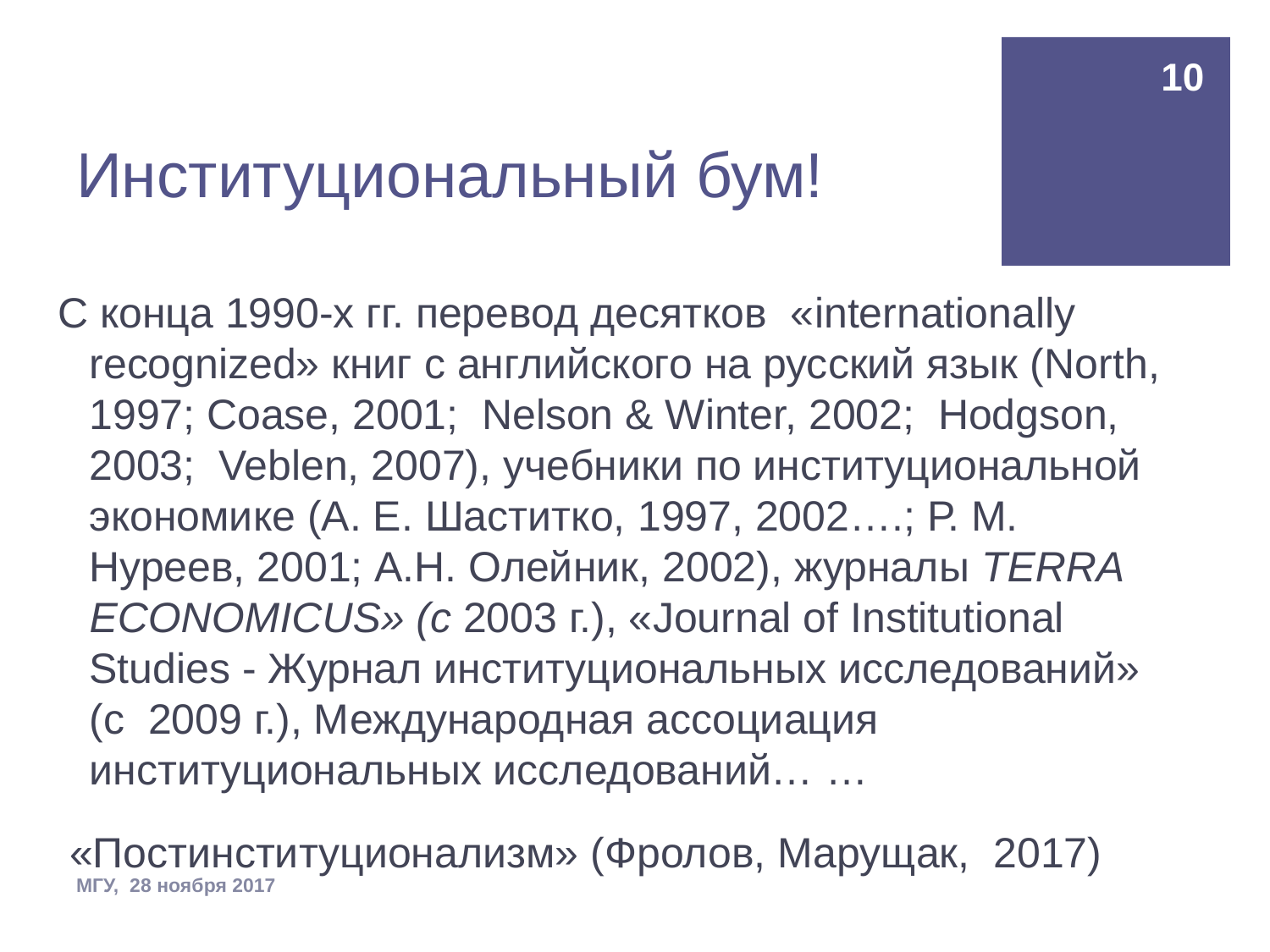

# Институциональный бум!
10
С конца 1990-х гг. перевод десятков  «internationally recognized» книг с английского на русский язык (North, 1997; Coase, 2001;  Nelson & Winter, 2002;  Hodgson, 2003;  Veblen, 2007), учебники по институциональной экономике (А. Е. Шаститко, 1997, 2002….; Р. М. Нуреев, 2001; А.Н. Олейник, 2002), журналы TERRA ECONOMICUS» (с 2003 г.), «Journal of Institutional Studies - Журнал институциональных исследований» (c  2009 г.), Международная ассоциация институциональных исследований… …
 «Постинституционализм» (Фролов, Марущак,  2017)
МГУ,  28 ноября 2017